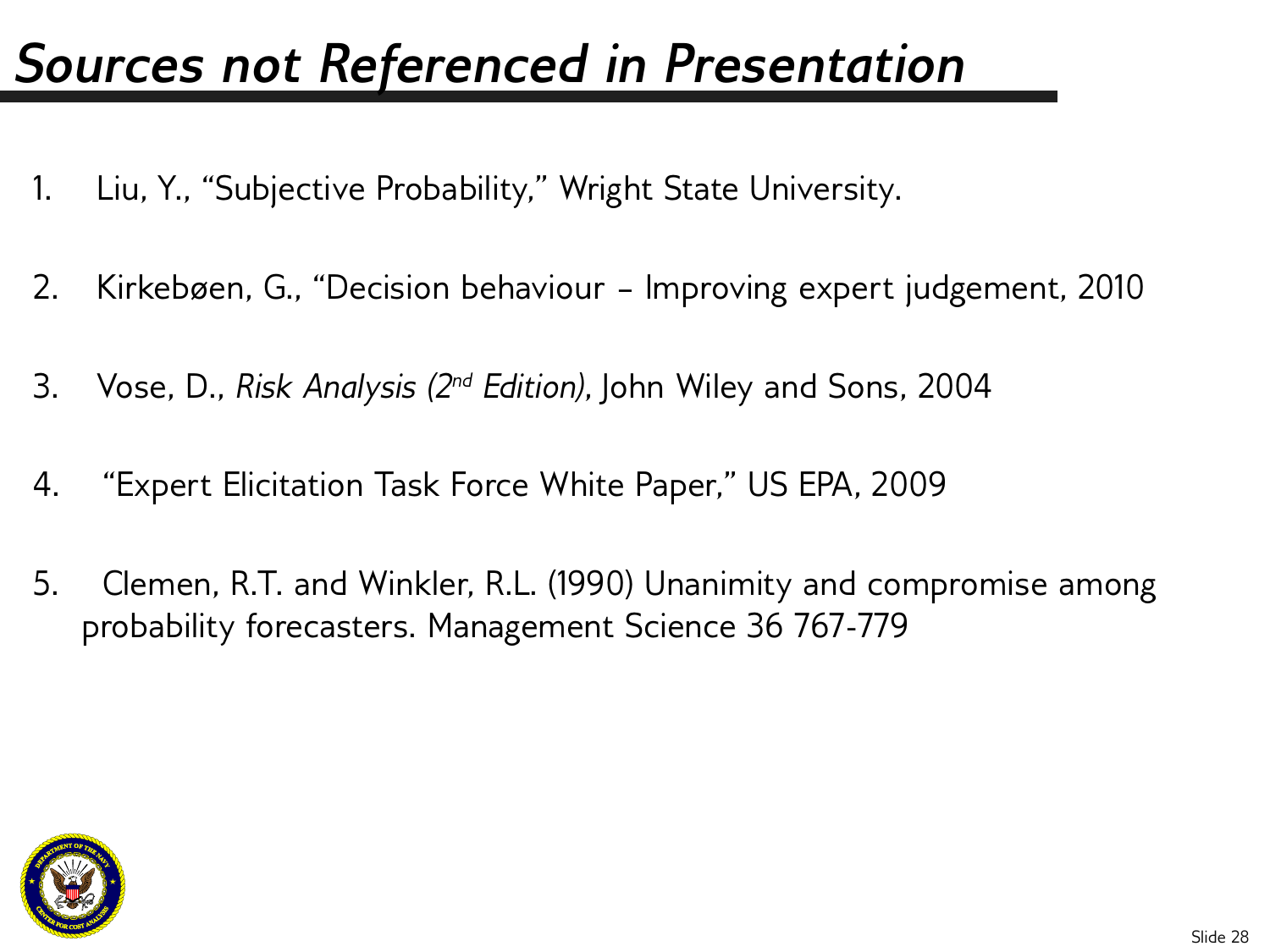

# Sources not Referenced in Presentation
Liu, Y., “Subjective Probability,” Wright State University.

Kirkebøen, G., “Decision behaviour – Improving expert judgement, 2010

Vose, D., Risk Analysis (2nd Edition), John Wiley and Sons, 2004

  “Expert Elicitation Task Force White Paper,” US EPA, 2009

  Clemen, R.T. and Winkler, R.L. (1990) Unanimity and compromise among probability forecasters. Management Science 36 767-779

Slide 28